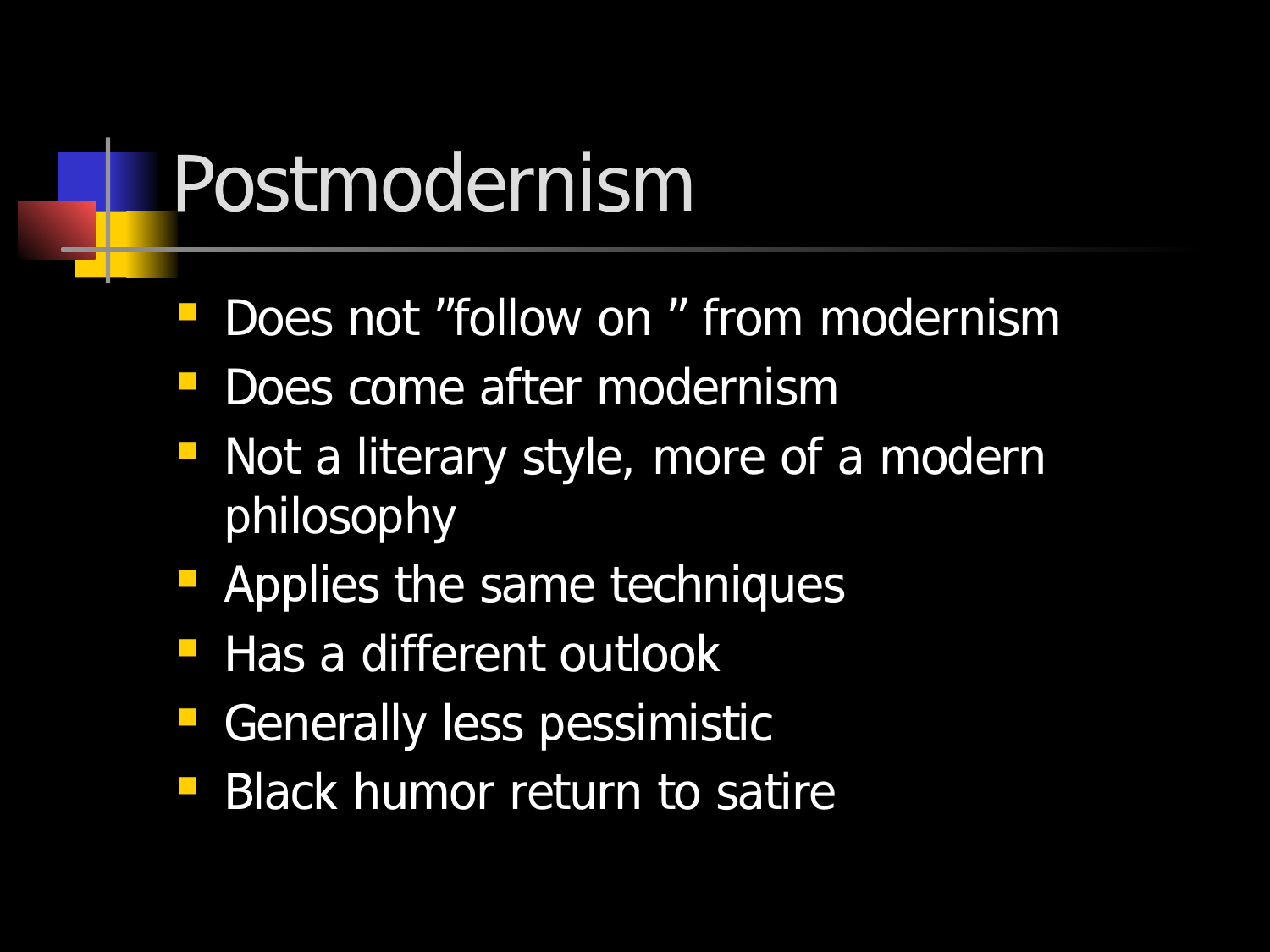

# Postmodernism
Does not ”follow on ” from modernism
Does come after modernism
Not a literary style, more of a modern philosophy
Applies the same techniques
Has a different outlook
Generally less pessimistic
Black humor return to satire